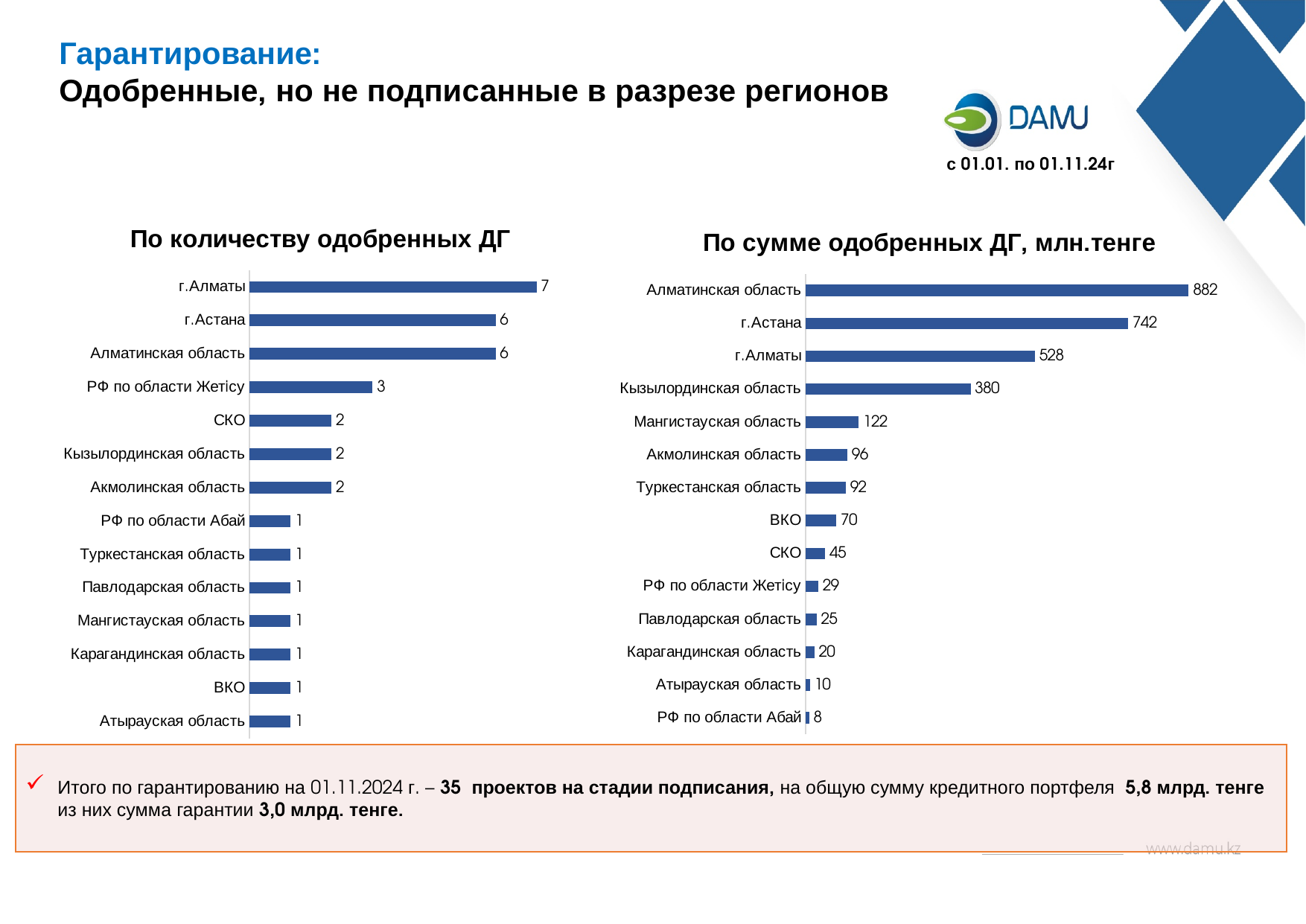

Гарантирование:
Одобренные, но не подписанные в разрезе регионов
с 01.01. по 01.11.24г

### Chart: По количеству одобренных ДГ

| Category |  |
|---|---|
| Атырауская область | 1.0 |
| ВКО | 1.0 |
| Карагандинская область | 1.0 |
| Мангистауская область | 1.0 |
| Павлодарская область | 1.0 |
| Туркестанская область | 1.0 |
| РФ по области Абай | 1.0 |
| Акмолинская область | 2.0 |
| Кызылординская область | 2.0 |
| СКО | 2.0 |
| РФ по области Жетiсу | 3.0 |
| Алматинская область | 6.0 |
| г.Астана | 6.0 |
| г.Алматы | 7.0 |

### Chart: По сумме одобренных ДГ, млн.тенге

| Category |  |
|---|---|
| РФ по области Абай | 7.90649 |
| Атырауская область | 9.81056833 |
| Карагандинская область | 20.08988 |
| Павлодарская область | 24.860271 |
| РФ по области Жетiсу | 28.920843 |
| СКО | 44.85 |
| ВКО | 70.492105 |
| Туркестанская область | 92.486494 |
| Акмолинская область | 95.86430625 |
| Мангистауская область | 122.0188 |
| Кызылординская область | 379.7 |
| г.Алматы | 527.695743 |
| г.Астана | 742.230927 |
| Алматинская область | 881.507 |
Итого по гарантированию на 01.11.2024 г. – 35  проектов на стадии подписания, на общую сумму кредитного портфеля  5,8 млрд. тенге  из них сумма гарантии 3,0 млрд. тенге.